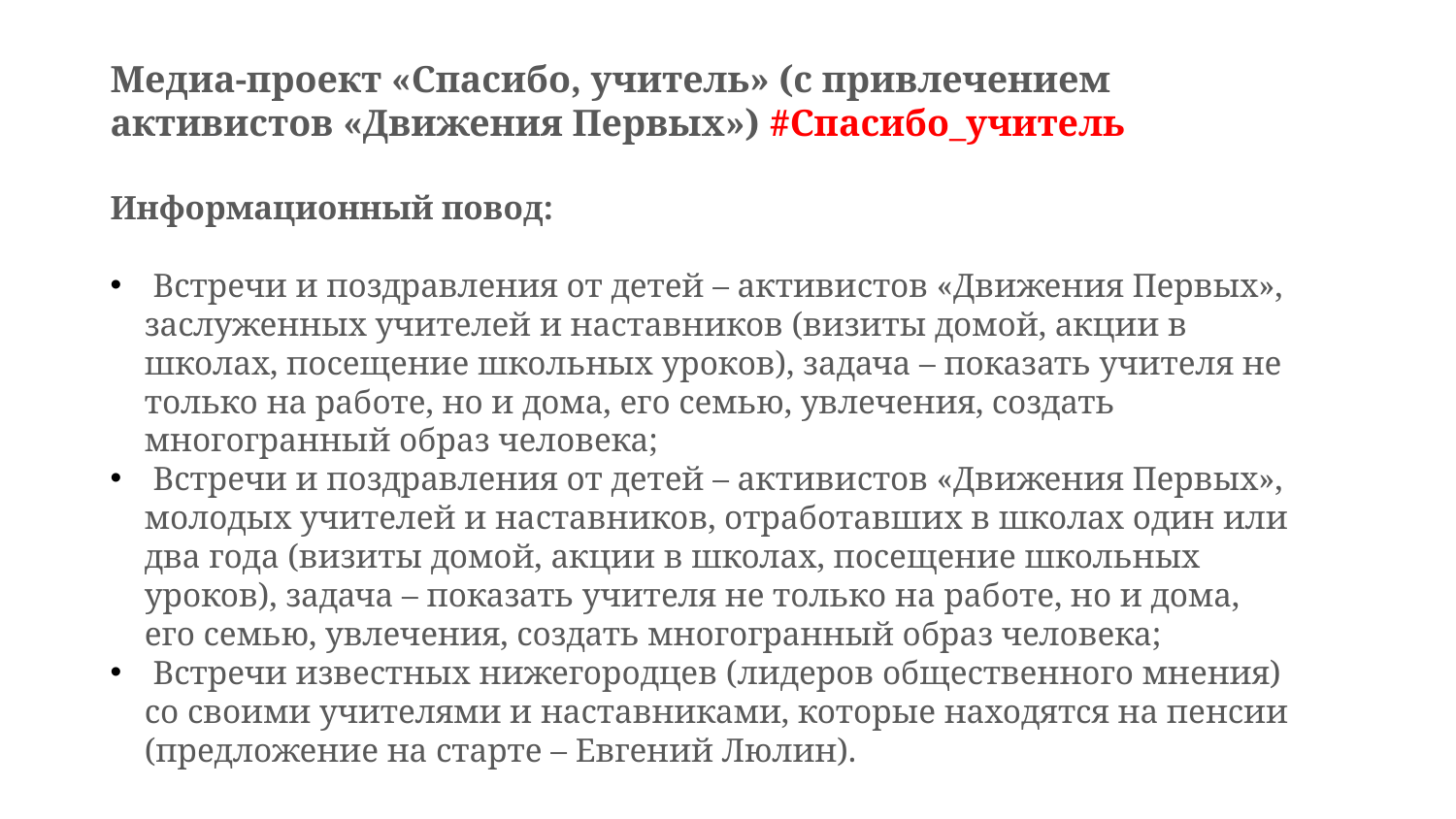

Медиа-проект «Спасибо, учитель» (с привлечением активистов «Движения Первых») #Cпасибо_учитель

Информационный повод:

 Встречи и поздравления от детей – активистов «Движения Первых», заслуженных учителей и наставников (визиты домой, акции в школах, посещение школьных уроков), задача – показать учителя не только на работе, но и дома, его семью, увлечения, создать многогранный образ человека;
 Встречи и поздравления от детей – активистов «Движения Первых», молодых учителей и наставников, отработавших в школах один или два года (визиты домой, акции в школах, посещение школьных уроков), задача – показать учителя не только на работе, но и дома, его семью, увлечения, создать многогранный образ человека;
 Встречи известных нижегородцев (лидеров общественного мнения) со своими учителями и наставниками, которые находятся на пенсии (предложение на старте – Евгений Люлин).